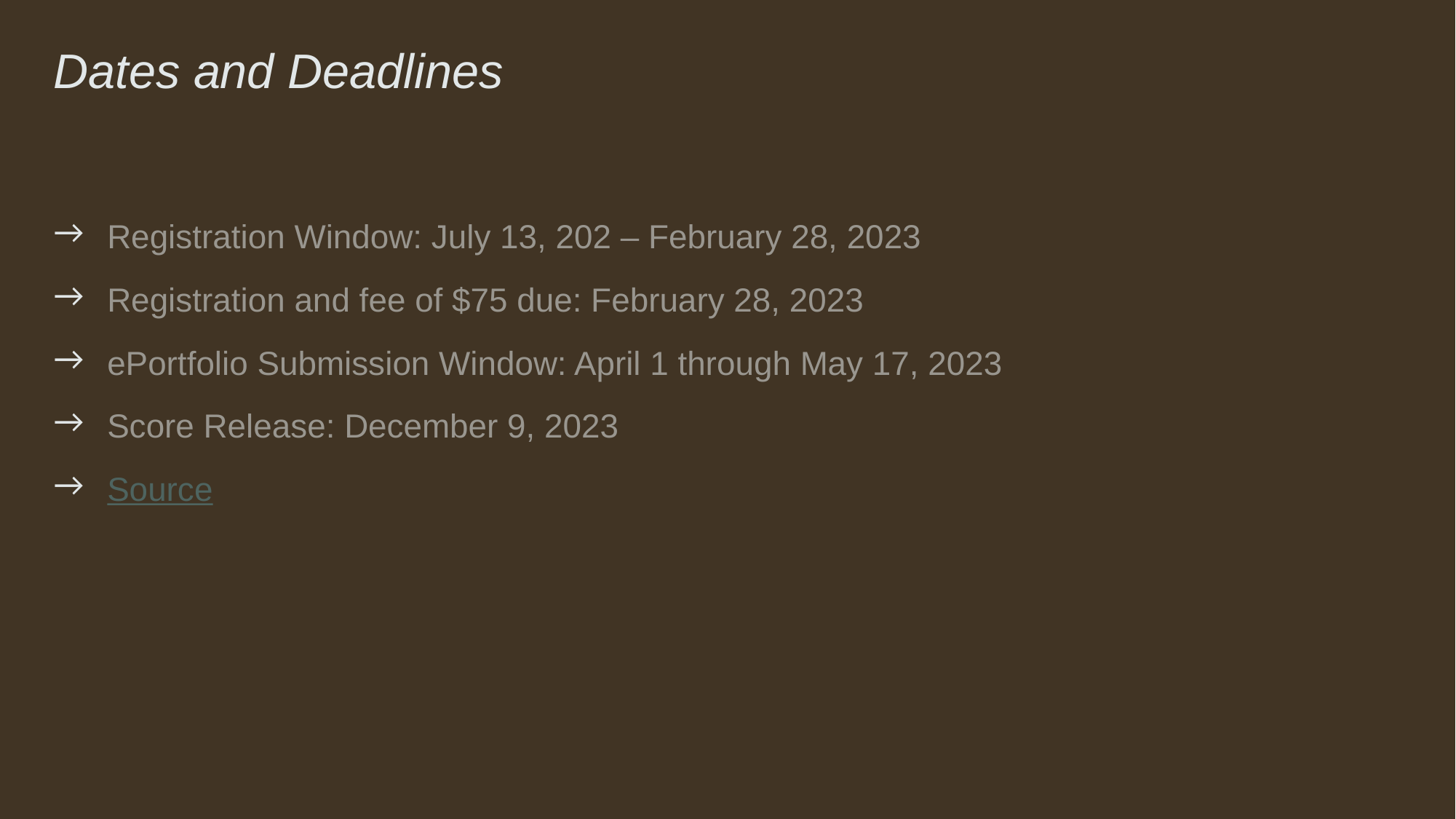

# Dates and Deadlines
Registration Window: July 13, 202 – February 28, 2023
Registration and fee of $75 due: February 28, 2023
ePortfolio Submission Window: April 1 through May 17, 2023
Score Release: December 9, 2023
Source